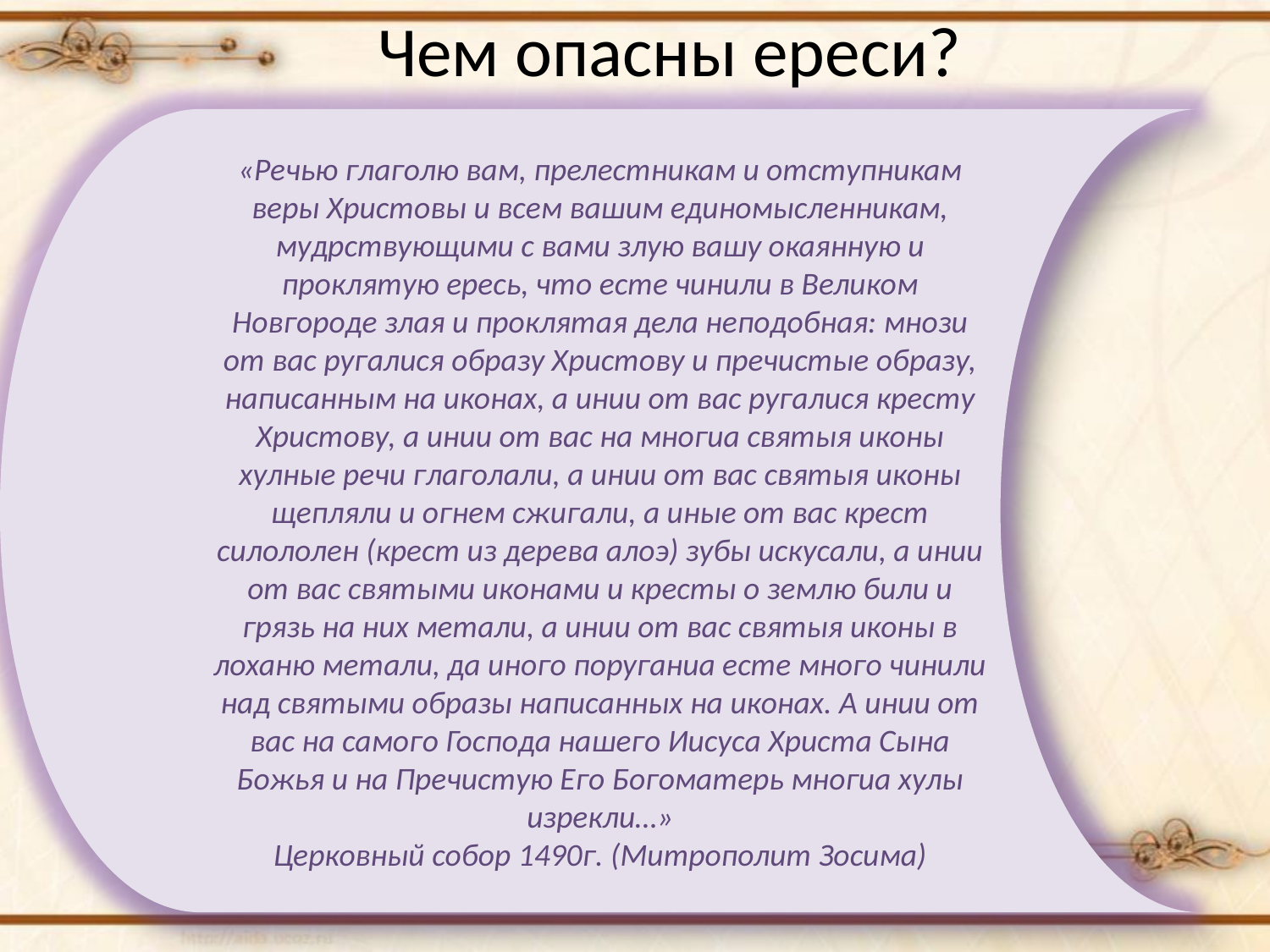

#
Чем опасны ереси?
«Речью глаголю вам, прелестникам и отступникам веры Христовы и всем вашим единомысленникам, мудрствующими с вами злую вашу окаянную и проклятую ересь, что есте чинили в Великом Новгороде злая и проклятая дела неподобная: мнози от вас ругалися образу Христову и пречистые образу, написанным на иконах, а инии от вас ругалися кресту Христову, а инии от вас на многиа святыя иконы хулные речи глаголали, а инии от вас святыя иконы щепляли и огнем сжигали, а иные от вас крест силололен (крест из дерева алоэ) зубы искусали, а инии от вас святыми иконами и кресты о землю били и грязь на них метали, а инии от вас святыя иконы в лоханю метали, да иного поруганиа есте много чинили над святыми образы написанных на иконах. А инии от вас на самого Господа нашего Иисуса Христа Сына Божья и на Пречистую Его Богоматерь многиа хулы изрекли…»
Церковный собор 1490г. (Митрополит Зосима)